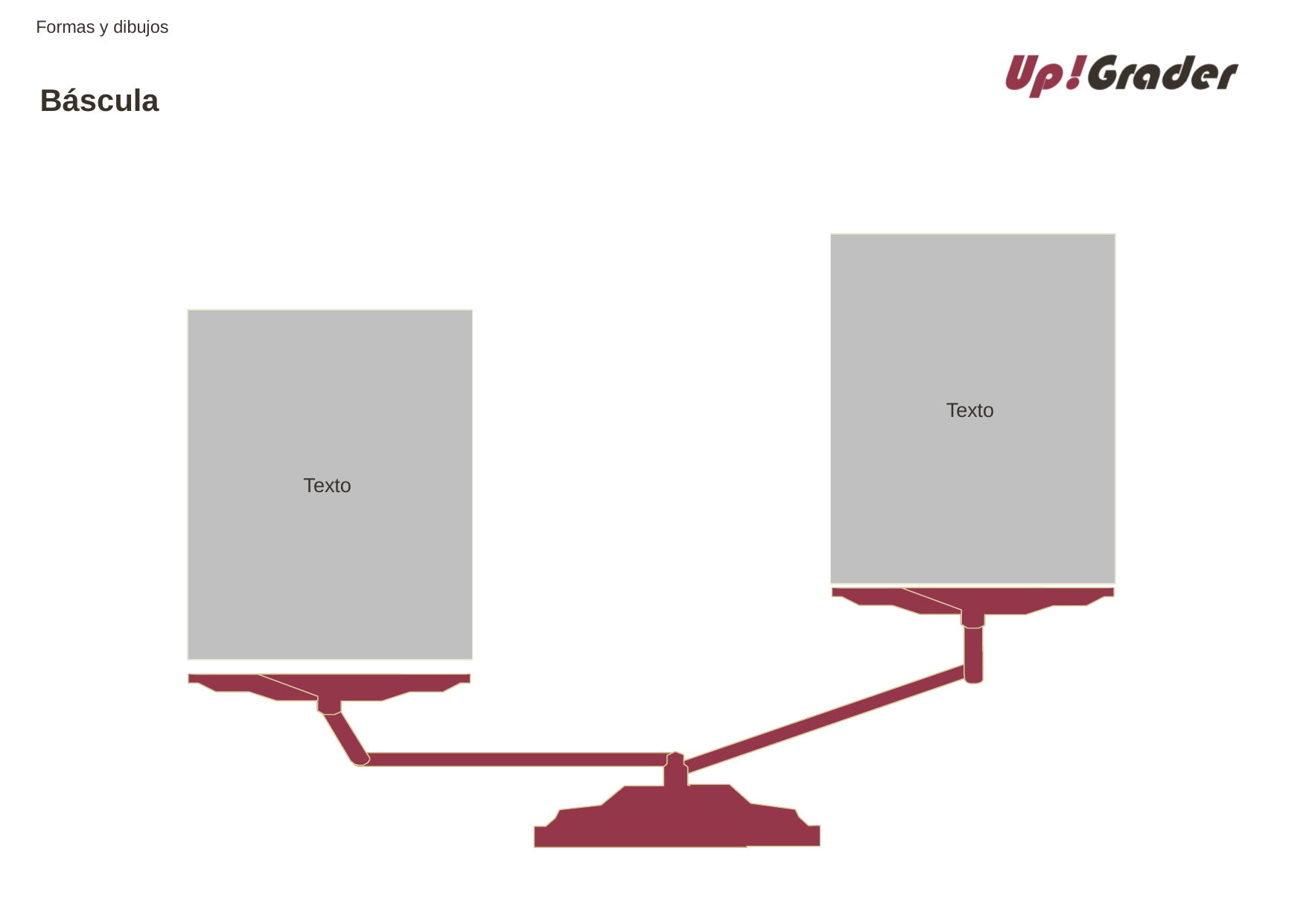

Formas y dibujos
# Báscula
Texto
Texto